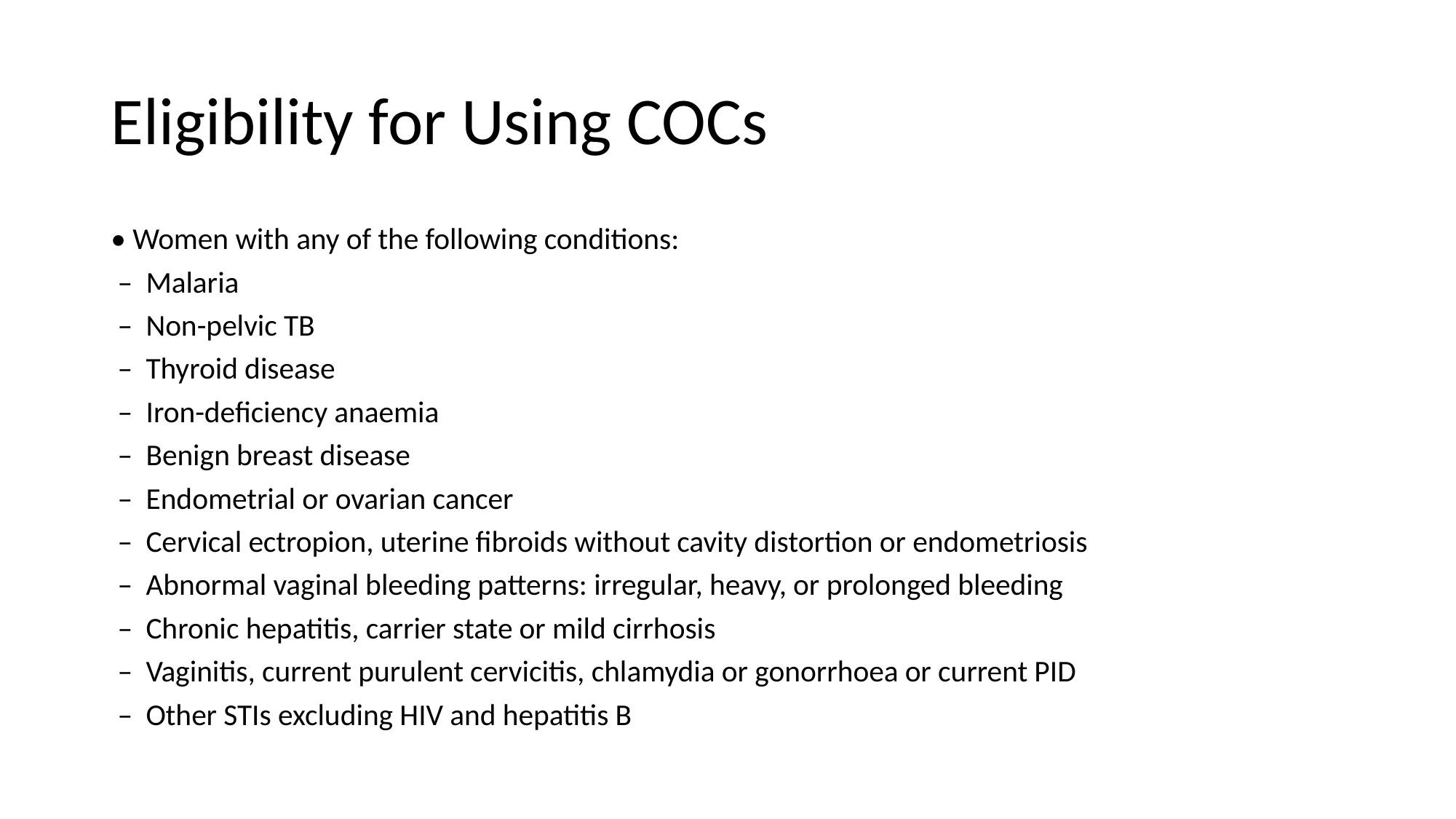

# Eligibility for Using COCs
• Women with any of the following conditions:
 –  Malaria
 –  Non-pelvic TB
 –  Thyroid disease
 –  Iron-deﬁciency anaemia
 –  Benign breast disease
 –  Endometrial or ovarian cancer
 –  Cervical ectropion, uterine ﬁbroids without cavity distortion or endometriosis
 –  Abnormal vaginal bleeding patterns: irregular, heavy, or prolonged bleeding
 –  Chronic hepatitis, carrier state or mild cirrhosis
 –  Vaginitis, current purulent cervicitis, chlamydia or gonorrhoea or current PID
 –  Other STIs excluding HIV and hepatitis B